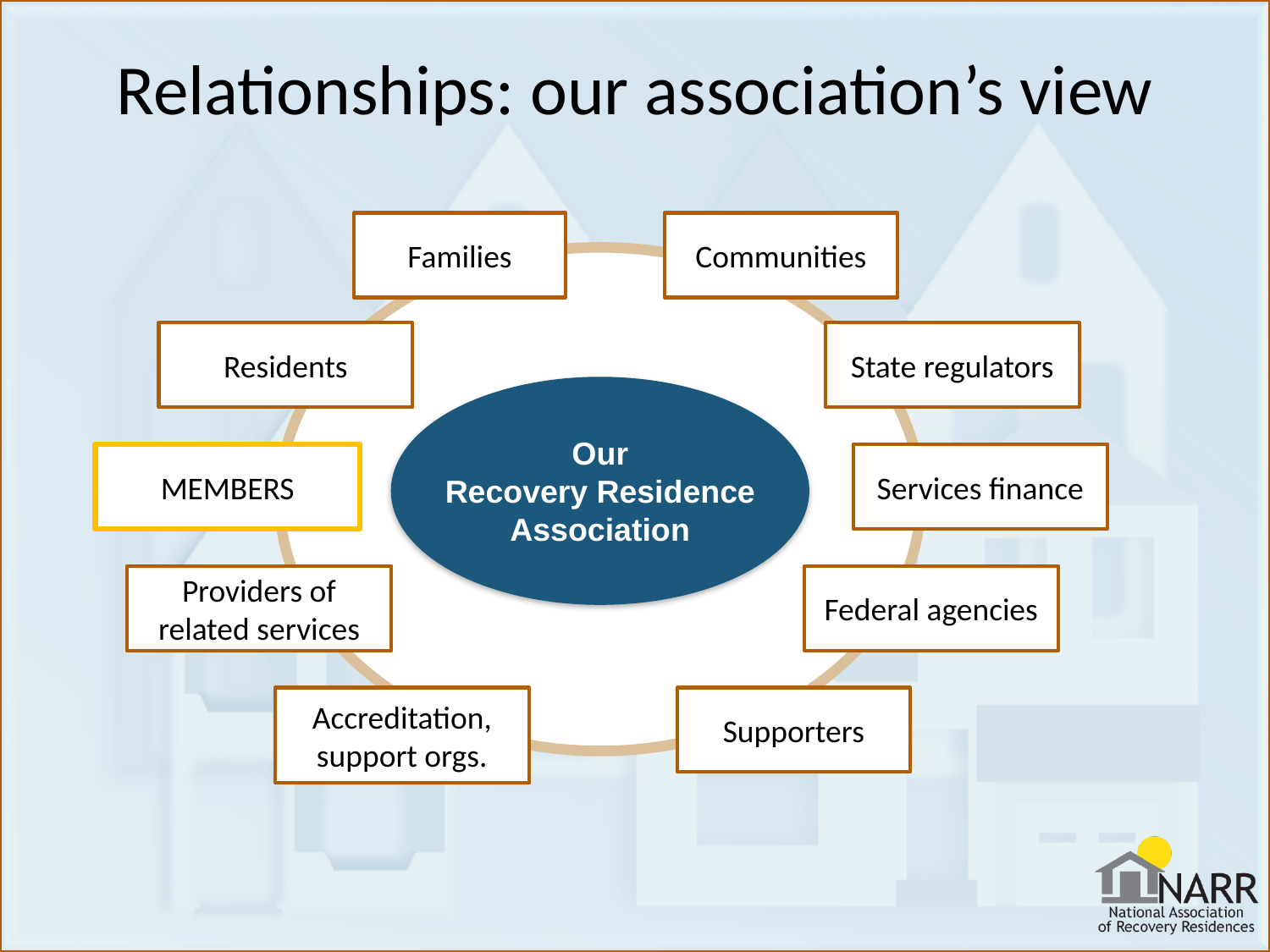

# Relationships: our association’s view
Families
Communities

Residents
State regulators

Our
Recovery Residence
Association
MEMBERS
Services finance
Providers of related services
Federal agencies
Accreditation, support orgs.
Supporters